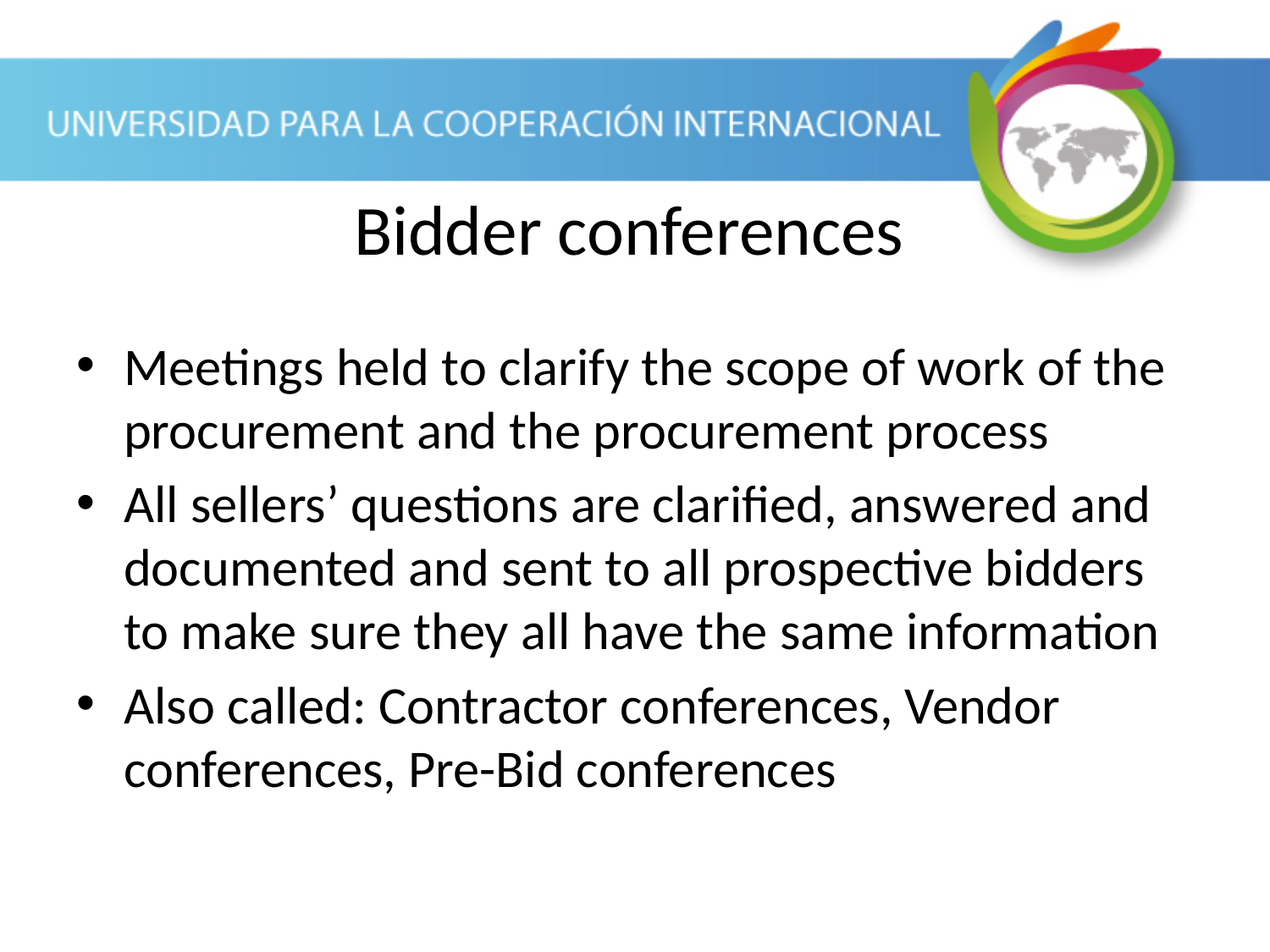

Meetings held to clarify the scope of work of the procurement and the procurement process
All sellers’ questions are clarified, answered and documented and sent to all prospective bidders to make sure they all have the same information
Also called: Contractor conferences, Vendor conferences, Pre-Bid conferences
Bidder conferences